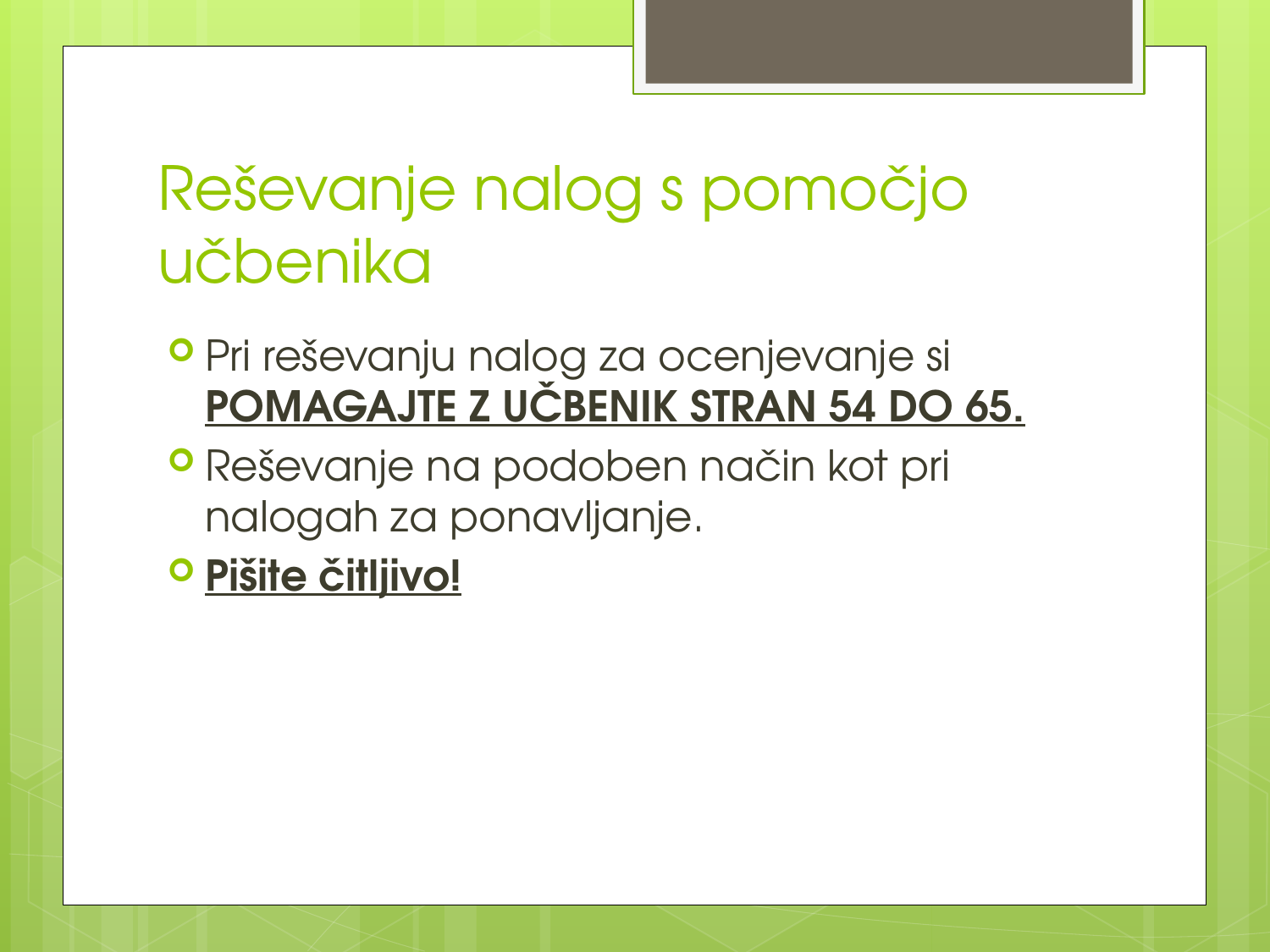

# Reševanje nalog s pomočjo učbenika
Pri reševanju nalog za ocenjevanje si POMAGAJTE Z UČBENIK STRAN 54 DO 65.
Reševanje na podoben način kot pri nalogah za ponavljanje.
Pišite čitljivo!